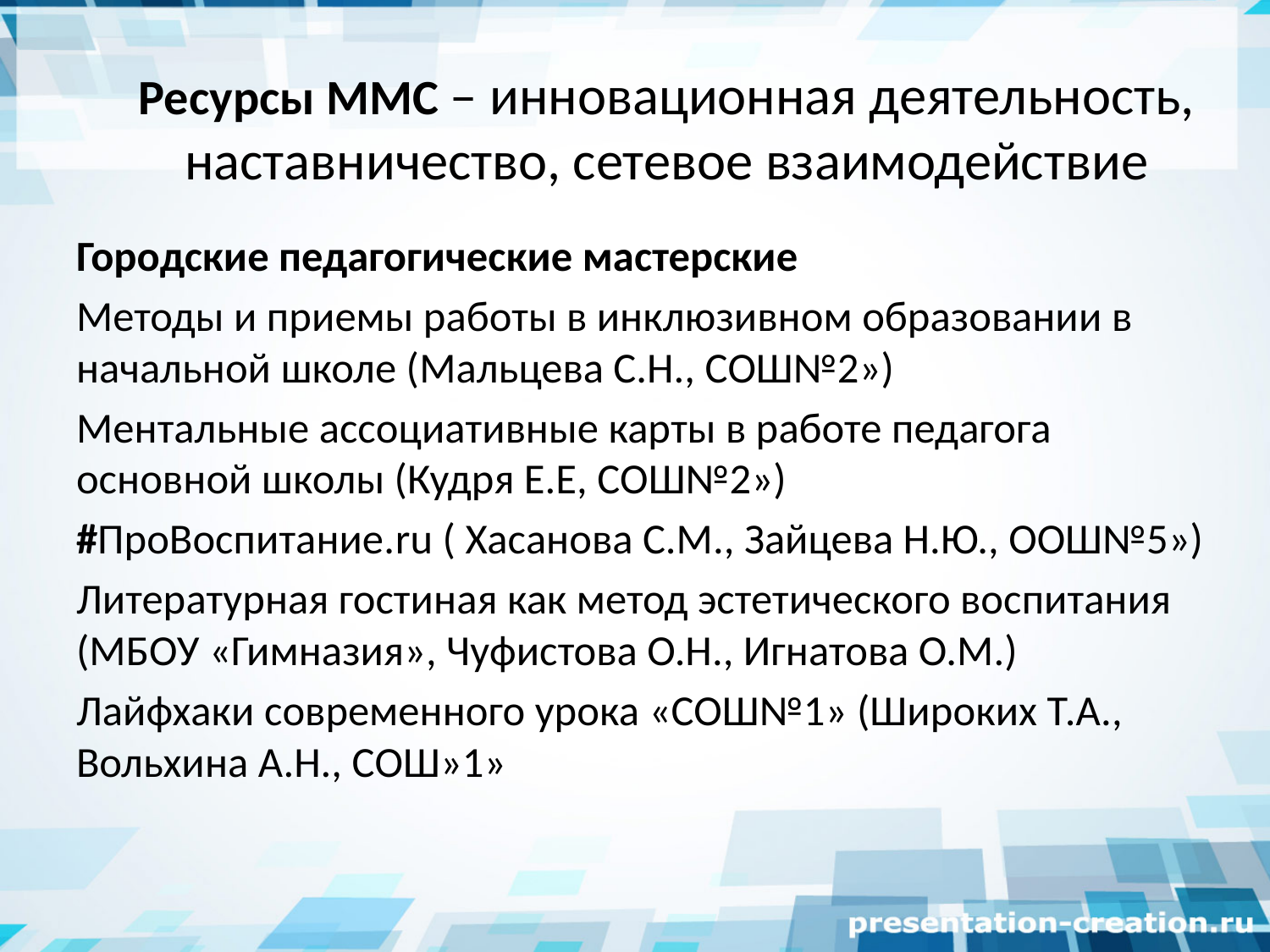

# Ресурсы ММС – инновационная деятельность, наставничество, сетевое взаимодействие
Городские педагогические мастерские
Методы и приемы работы в инклюзивном образовании в начальной школе (Мальцева С.Н., СОШ№2»)
Ментальные ассоциативные карты в работе педагога основной школы (Кудря Е.Е, СОШ№2»)
#ПроВоспитание.ru ( Хасанова С.М., Зайцева Н.Ю., ООШ№5»)
Литературная гостиная как метод эстетического воспитания (МБОУ «Гимназия», Чуфистова О.Н., Игнатова О.М.)
Лайфхаки современного урока «СОШ№1» (Широких Т.А., Вольхина А.Н., СОШ»1»